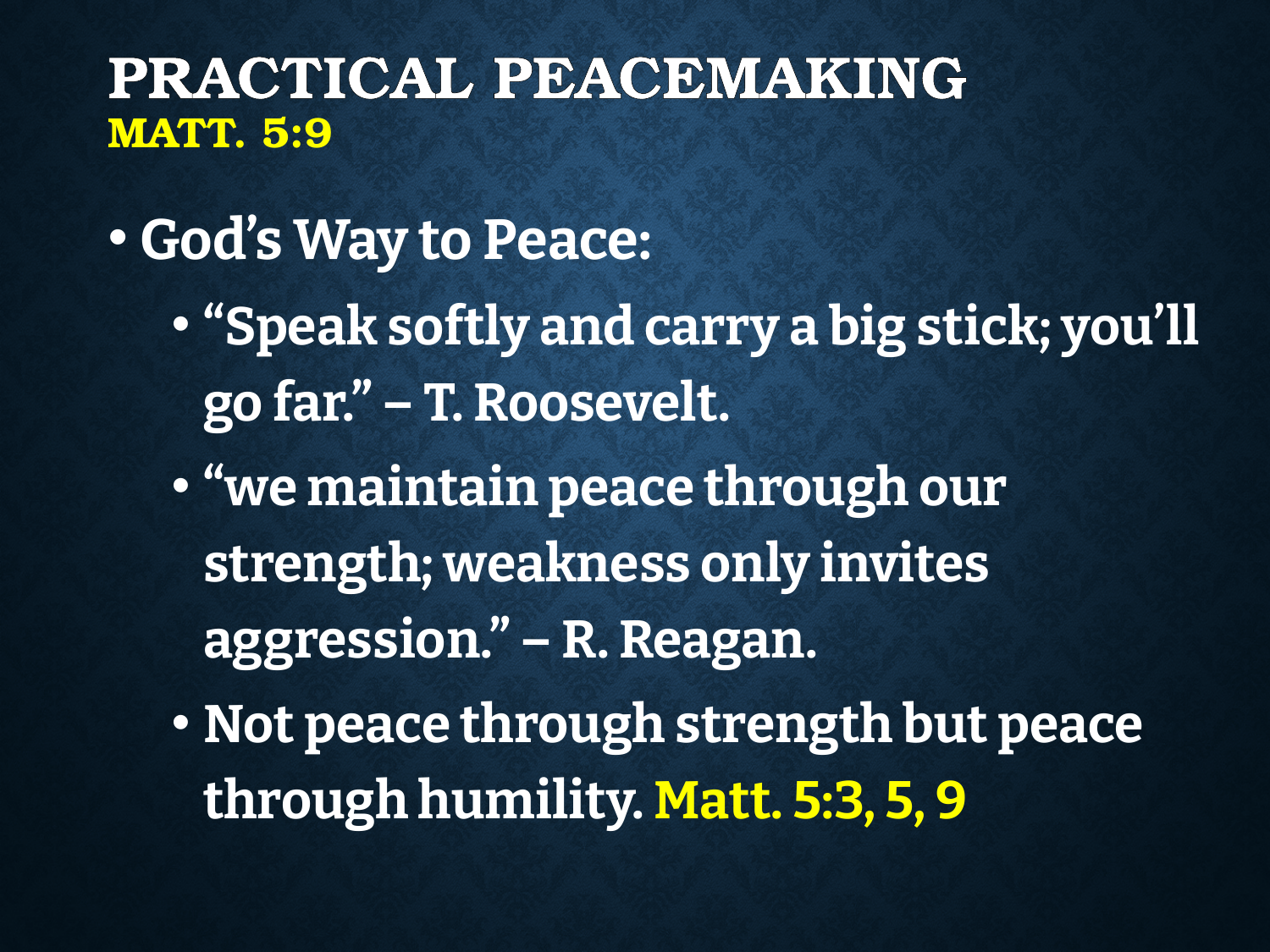

# Practical peacemaking Matt. 5:9
God’s Way to Peace:
“Speak softly and carry a big stick; you’ll go far.” – T. Roosevelt.
“we maintain peace through our strength; weakness only invites aggression.” – R. Reagan.
Not peace through strength but peace through humility. Matt. 5:3, 5, 9